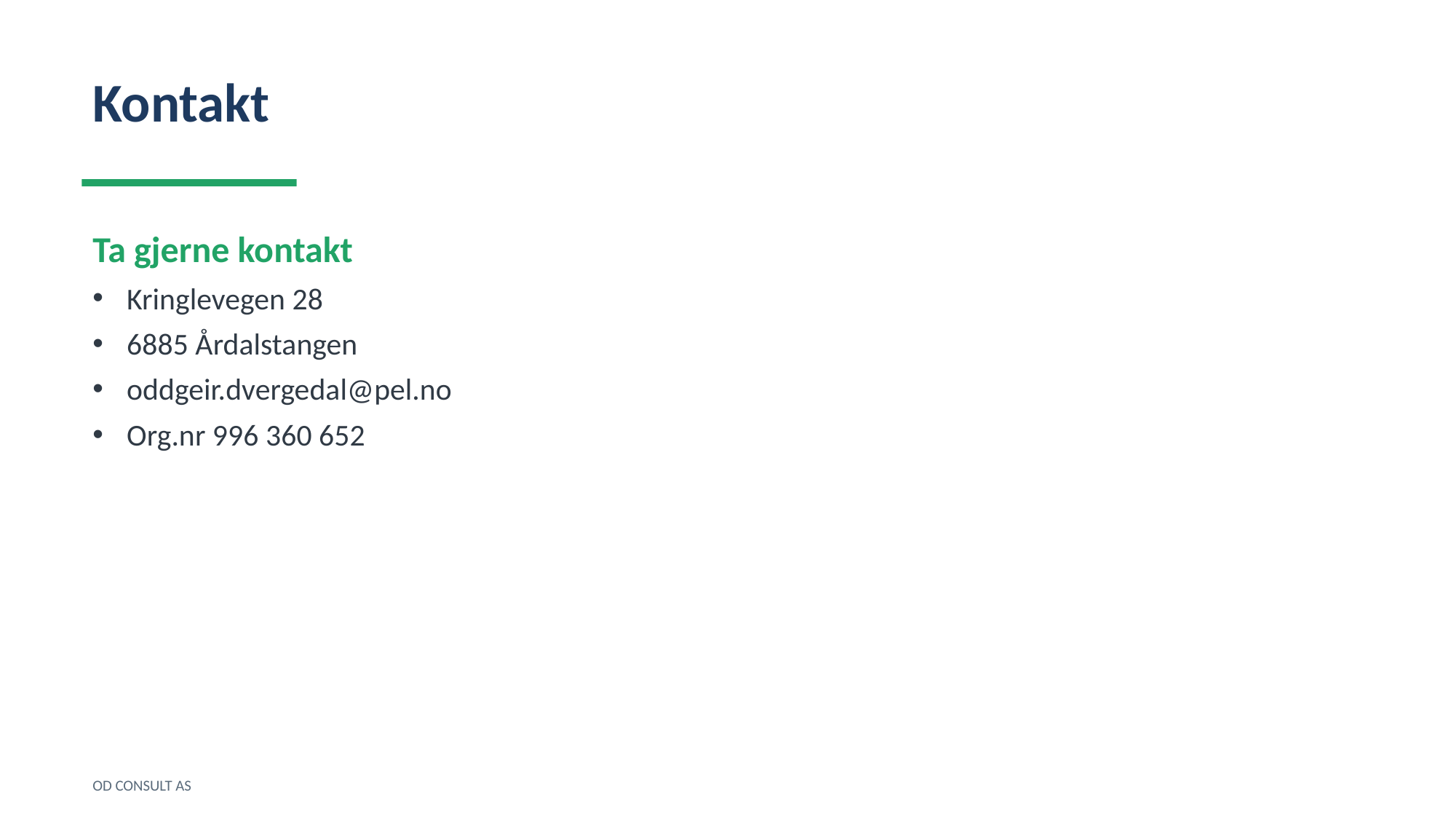

Kontakt

Ta gjerne kontakt
Kringlevegen 28
6885 Årdalstangen
oddgeir.dvergedal@pel.no
Org.nr 996 360 652
OD CONSULT AS